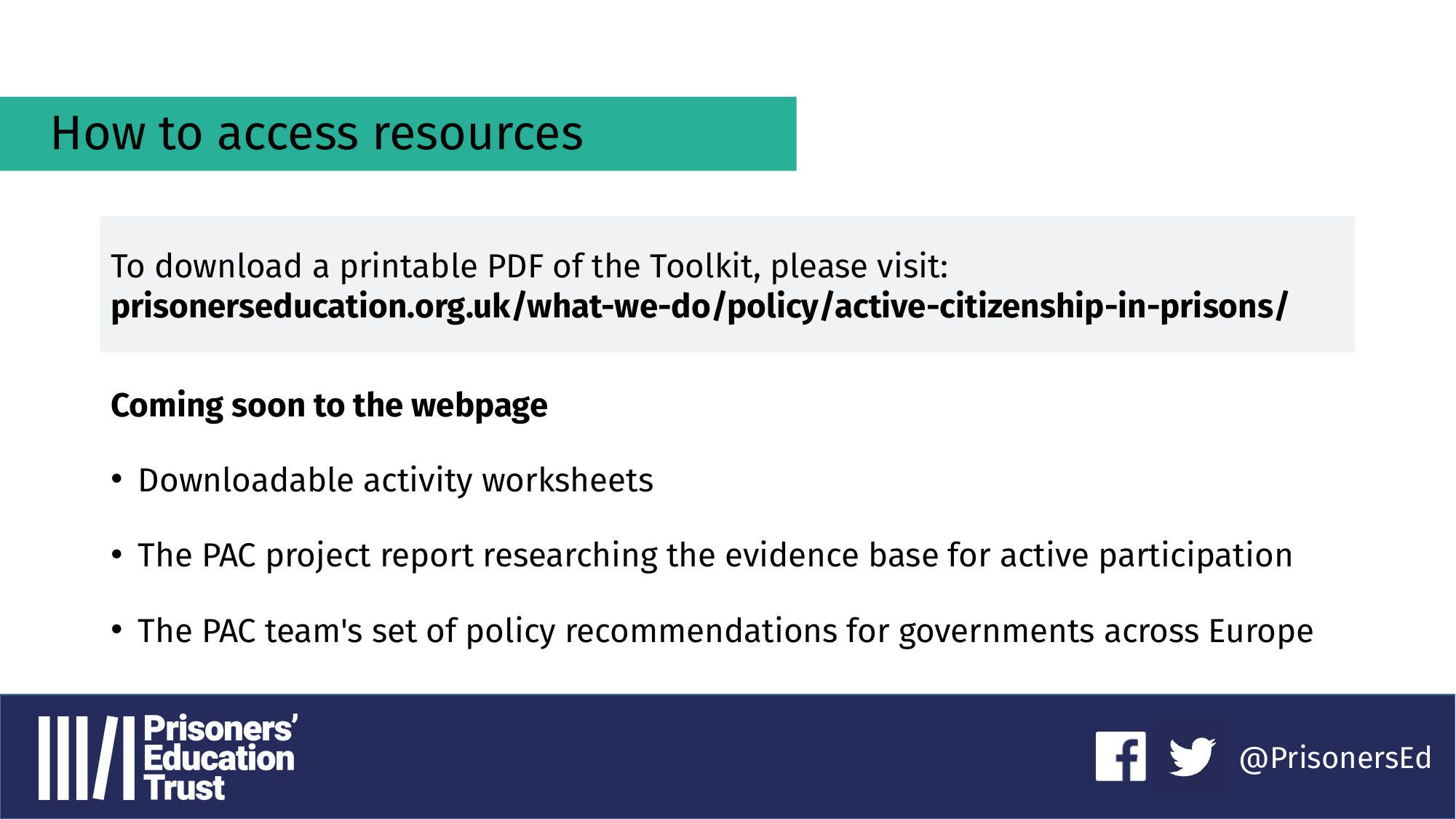

# How to access resources

To download a printable PDF of the Toolkit, please visit:
prisonerseducation.org.uk/what-we-do/policy/active-citizenship-in-prisons/

Coming soon to the webpage
Downloadable activity worksheets
The PAC project report researching the evidence base for active participation
The PAC team's set of policy recommendations for governments across Europe